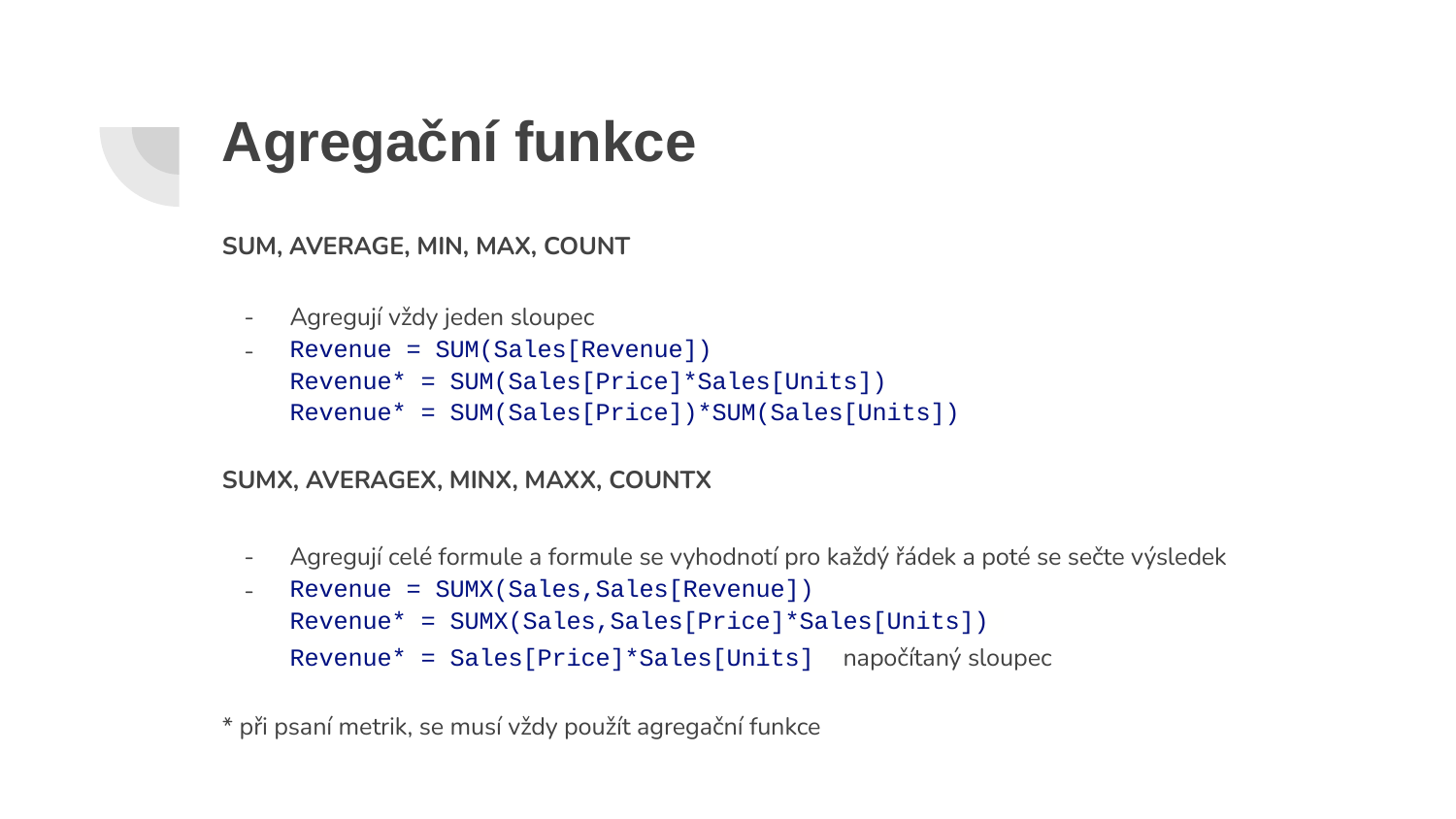

# Agregační funkce
SUM, AVERAGE, MIN, MAX, COUNT
Agregují vždy jeden sloupec
Revenue = SUM(Sales[Revenue])
Revenue* = SUM(Sales[Price]*Sales[Units])
Revenue* = SUM(Sales[Price])*SUM(Sales[Units])

SUMX, AVERAGEX, MINX, MAXX, COUNTX
Agregují celé formule a formule se vyhodnotí pro každý řádek a poté se sečte výsledek
Revenue = SUMX(Sales,Sales[Revenue])
Revenue* = SUMX(Sales,Sales[Price]*Sales[Units])
Revenue* = Sales[Price]*Sales[Units]  napočítaný sloupec

* při psaní metrik, se musí vždy použít agregační funkce